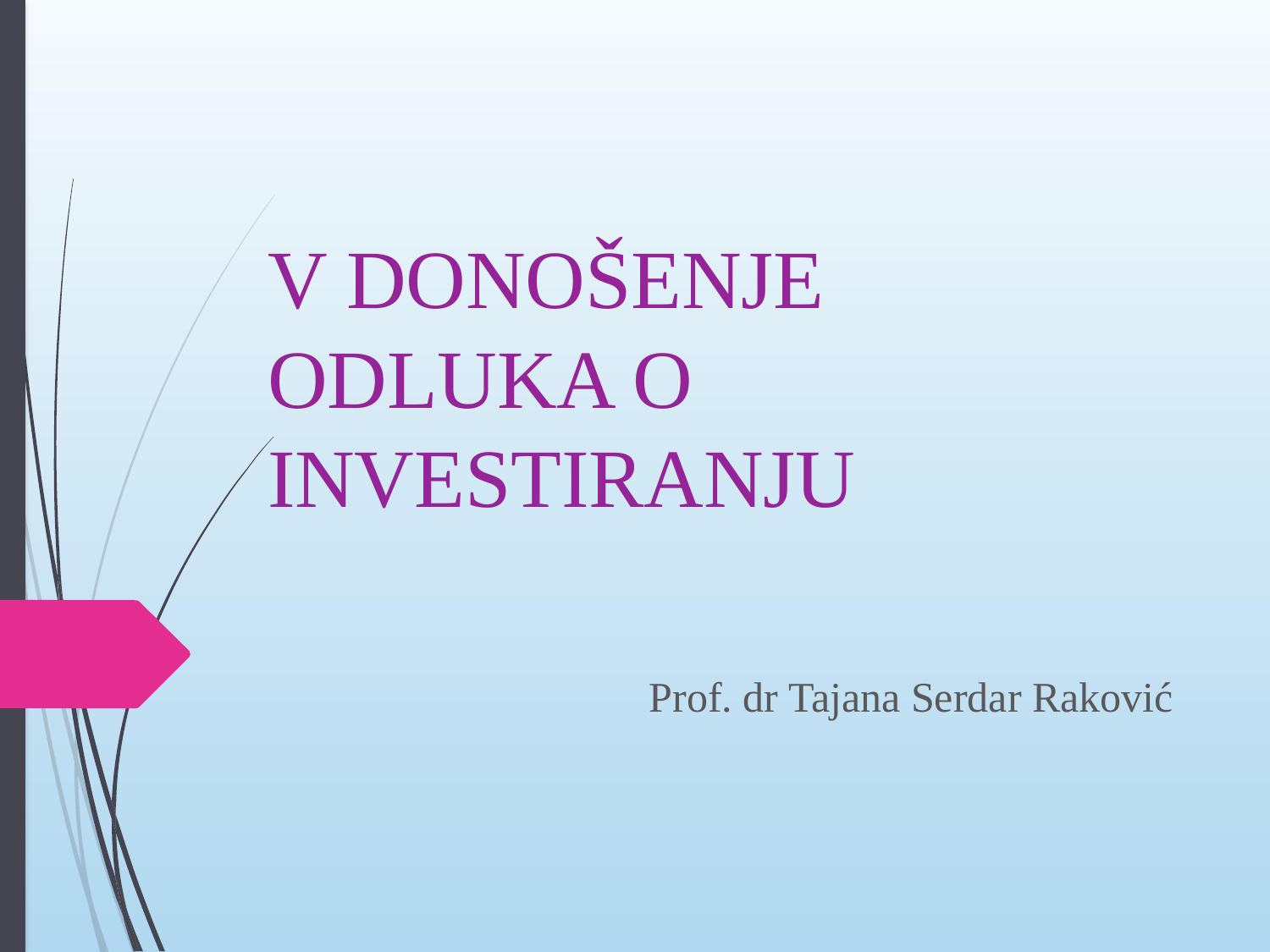

# V DONOŠENJE ODLUKA O INVESTIRANJU
Prof. dr Tajana Serdar Raković